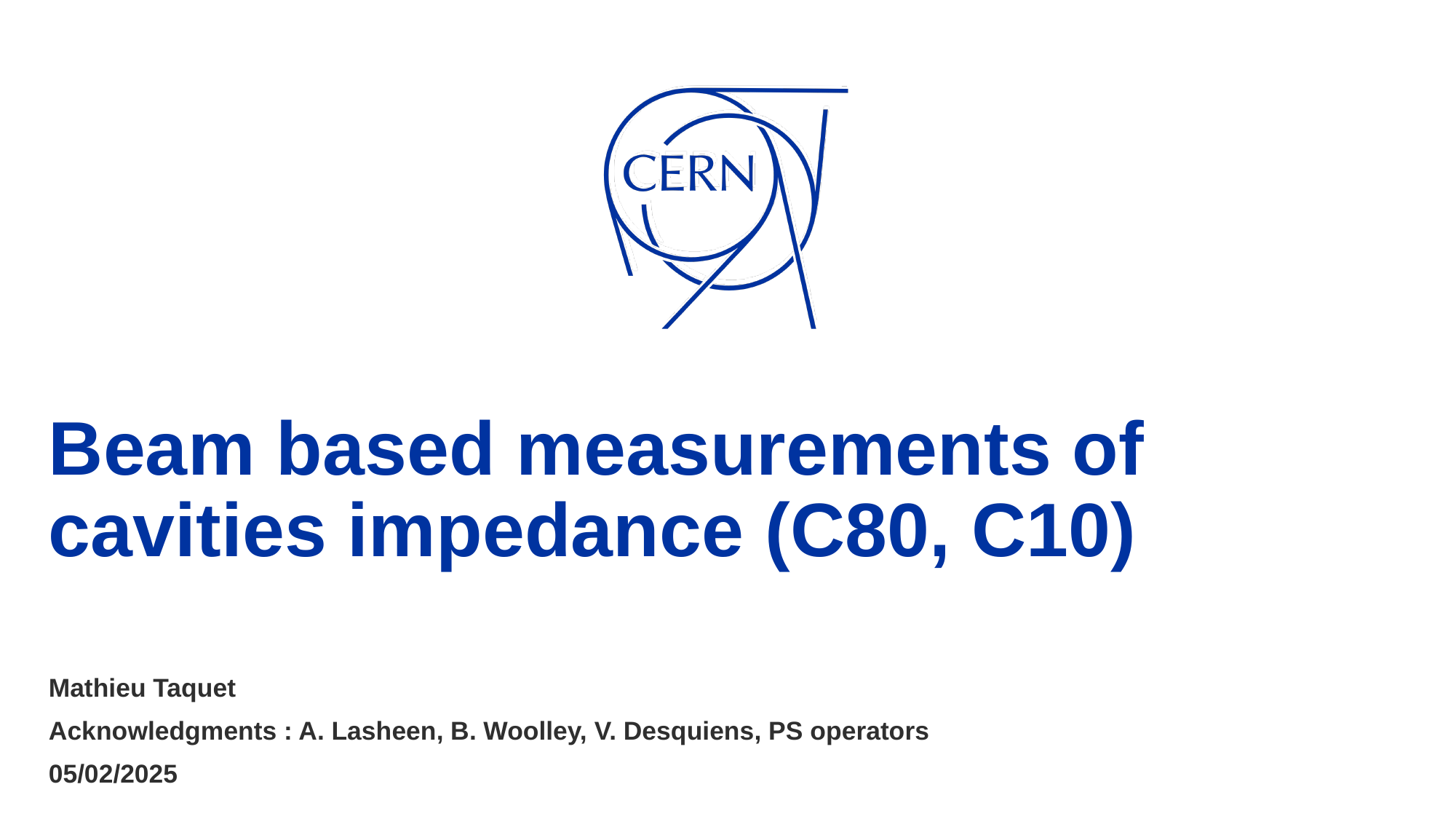

# Beam based measurements of cavities impedance (C80, C10)
Mathieu Taquet
Acknowledgments : A. Lasheen, B. Woolley, V. Desquiens, PS operators
05/02/2025